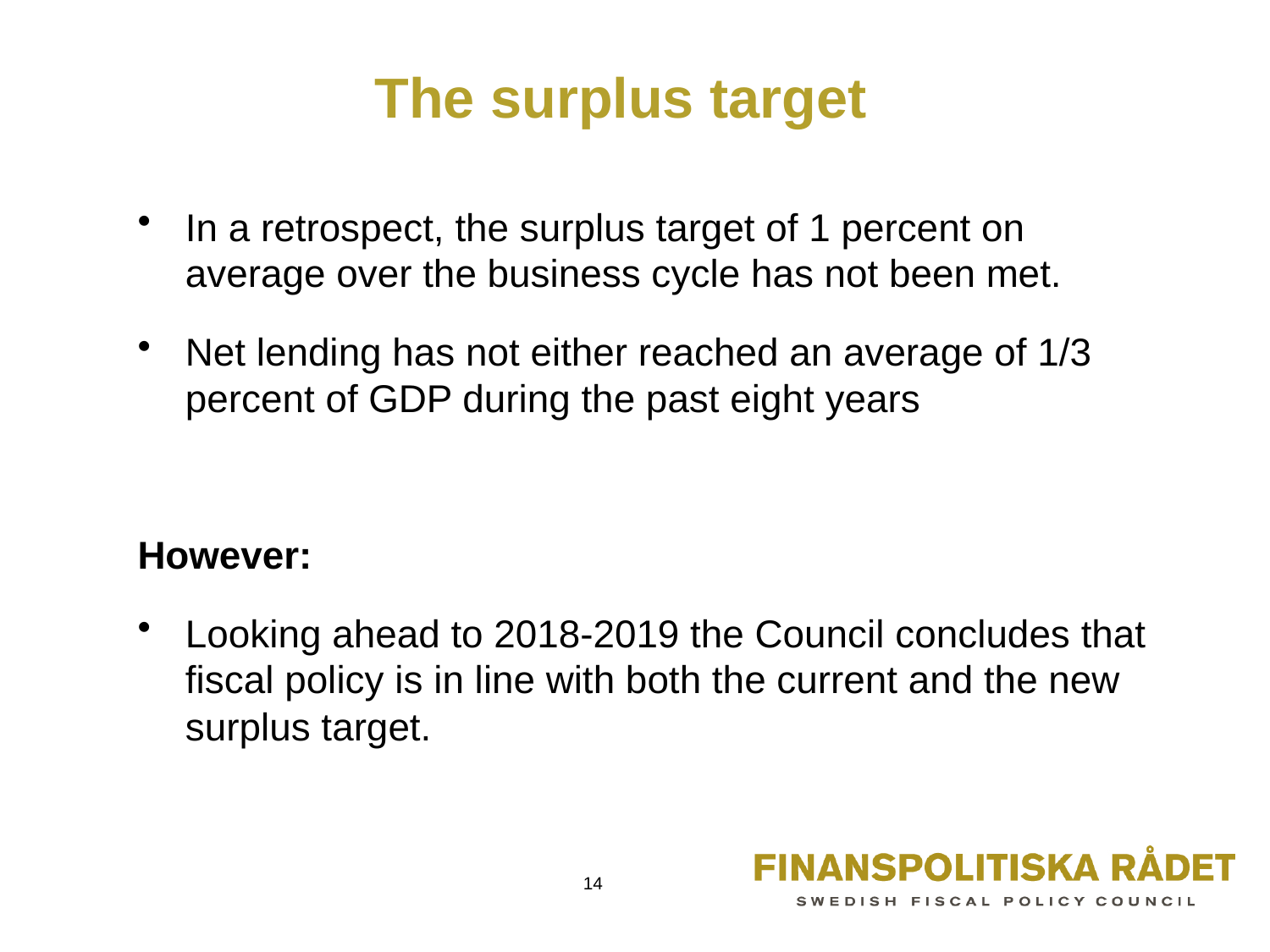

# The surplus target
In a retrospect, the surplus target of 1 percent on average over the business cycle has not been met.
Net lending has not either reached an average of 1/3 percent of GDP during the past eight years

However:
Looking ahead to 2018-2019 the Council concludes that fiscal policy is in line with both the current and the new surplus target.

14